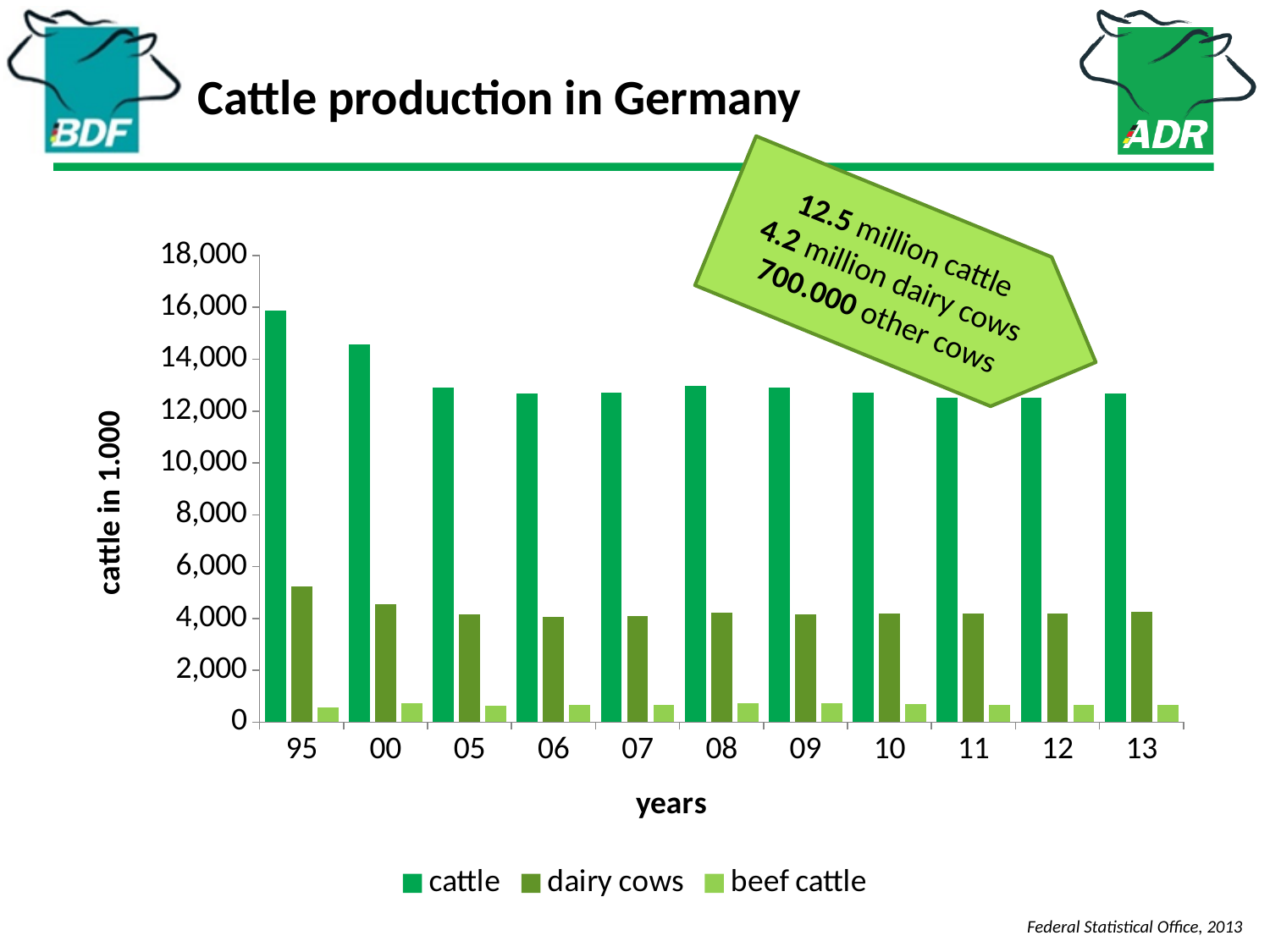

# Cattle production in Germany
12.5 million cattle
4.2 million dairy cows
700.000 other cows

### Chart

| Category | cattle | dairy cows | beef cattle |
|---|---|---|---|
| 95 | 15890.0 | 5229.0 | 570.0 |
| 00 | 14568.0 | 4564.0 | 719.0 |
| 05 | 12918.0 | 4164.0 | 649.0 |
| 06 | 12677.0 | 4054.0 | 655.0 |
| 07 | 12707.0 | 4087.0 | 670.0 |
| 08 | 12987.0 | 4229.0 | 733.0 |
| 09 | 12897.0 | 4169.0 | 730.0 |
| 10 | 12706.0 | 4182.0 | 707.0 |
| 11 | 12527.0 | 4190.0 | 684.0 |
| 12 | 12507.0 | 4191.0 | 672.0 |
| 13 | 12686.0 | 4267.0 | 673.0 |
Federal Statistical Office, 2013